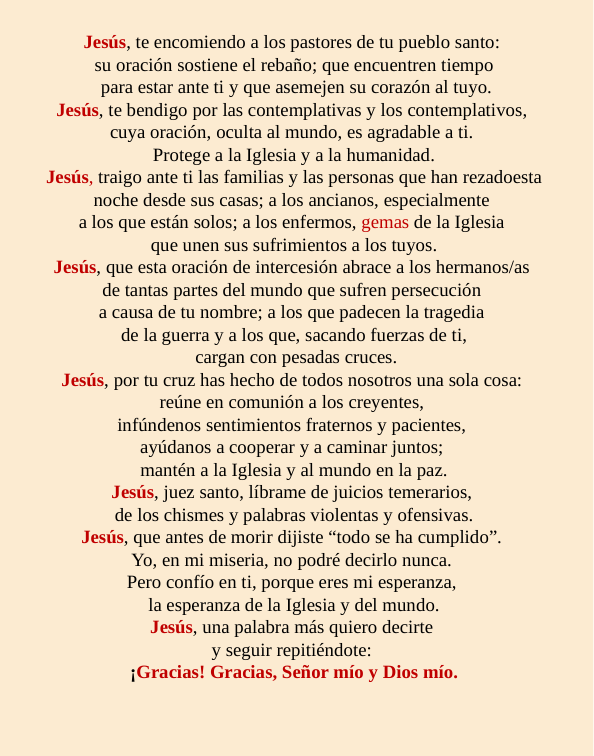

Jesús, te encomiendo a los pastores de tu pueblo santo:
su oración sostiene el rebaño; que encuentren tiempo
 para estar ante ti y que asemejen su corazón al tuyo.
Jesús, te bendigo por las contemplativas y los contemplativos,
cuya oración, oculta al mundo, es agradable a ti.
Protege a la Iglesia y a la humanidad.
Jesús, traigo ante ti las familias y las personas que han rezadoesta noche desde sus casas; a los ancianos, especialmente
a los que están solos; a los enfermos, gemas de la Iglesia
que unen sus sufrimientos a los tuyos.
Jesús, que esta oración de intercesión abrace a los hermanos/as
de tantas partes del mundo que sufren persecución
a causa de tu nombre; a los que padecen la tragedia
de la guerra y a los que, sacando fuerzas de ti,
 cargan con pesadas cruces.
Jesús, por tu cruz has hecho de todos nosotros una sola cosa:
reúne en comunión a los creyentes,
infúndenos sentimientos fraternos y pacientes,
ayúdanos a cooperar y a caminar juntos;
mantén a la Iglesia y al mundo en la paz.
Jesús, juez santo, líbrame de juicios temerarios,
de los chismes y palabras violentas y ofensivas.
Jesús, que antes de morir dijiste “todo se ha cumplido”.
Yo, en mi miseria, no podré decirlo nunca.
Pero confío en ti, porque eres mi esperanza,
la esperanza de la Iglesia y del mundo.
Jesús, una palabra más quiero decirte
y seguir repitiéndote:
¡Gracias! Gracias, Señor mío y Dios mío.